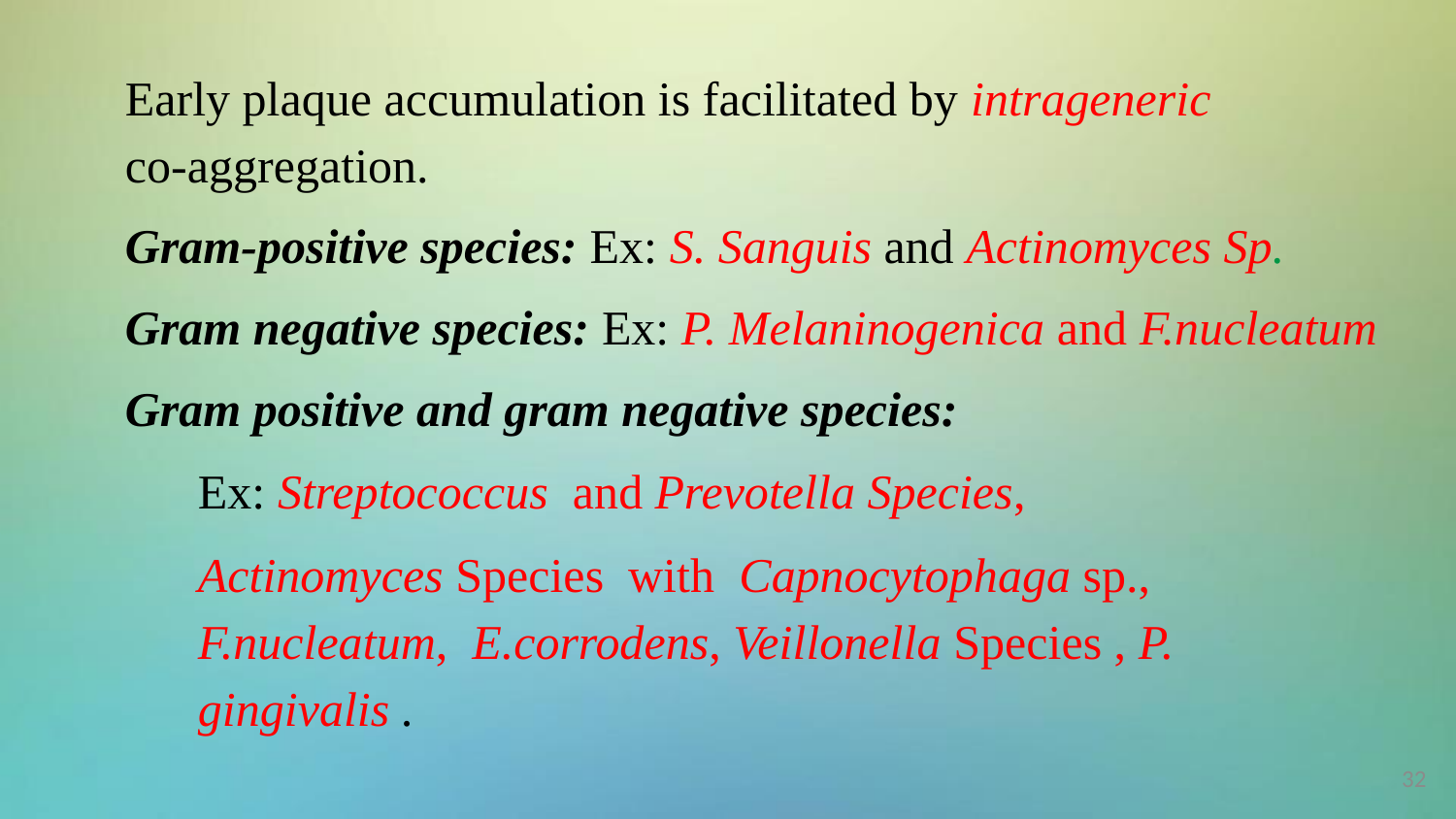

Early plaque accumulation is facilitated by intrageneric
co-aggregation.
 Gram-positive species: Ex: S. Sanguis and Actinomyces Sp.
 Gram negative species: Ex: P. Melaninogenica and F.nucleatum
 Gram positive and gram negative species:
Ex: Streptococcus  and Prevotella Species,
Actinomyces Species  with  Capnocytophaga sp., F.nucleatum,  E.corrodens, Veillonella Species , P. gingivalis .

32